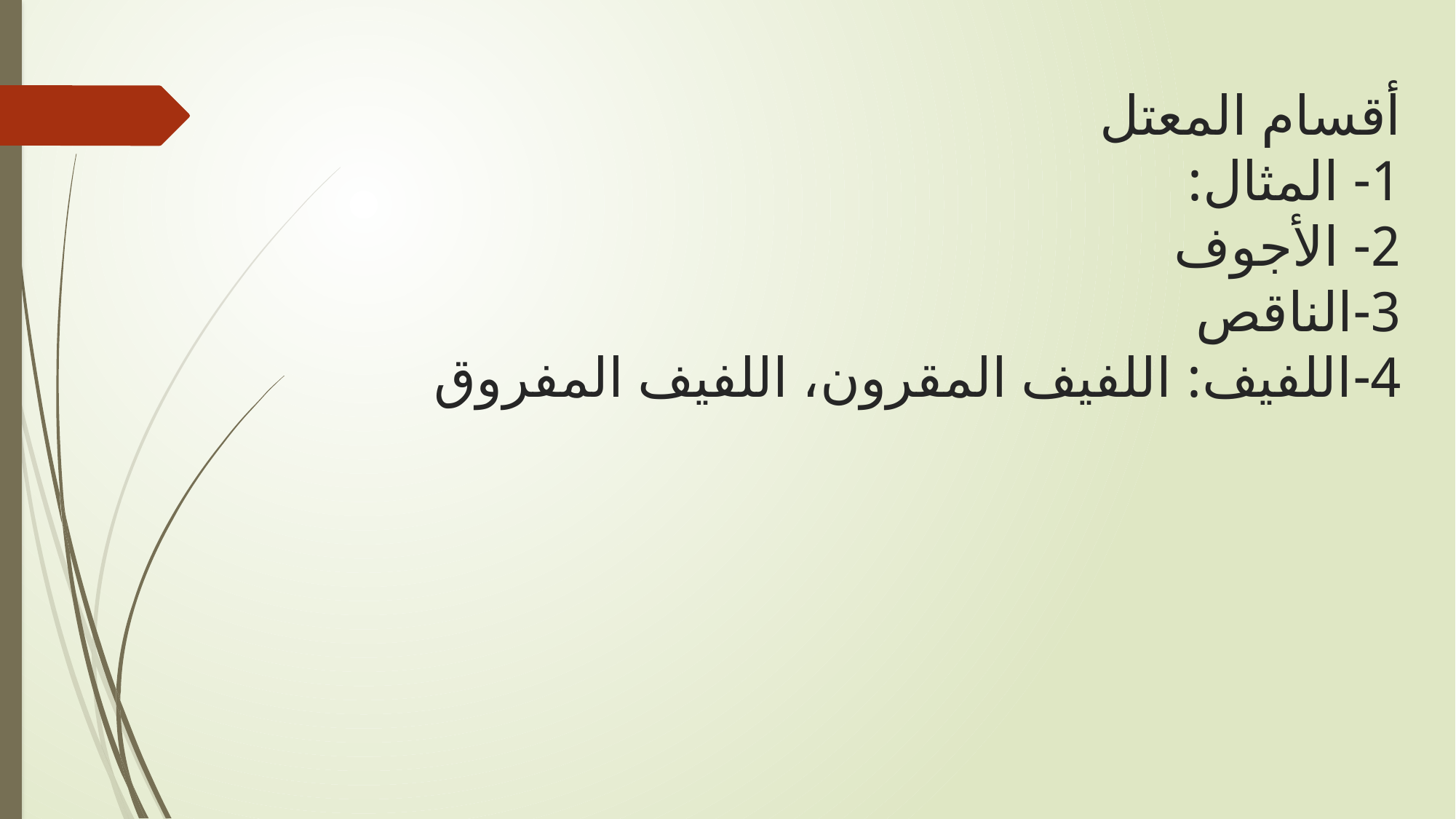

# أقسام المعتل 1- المثال: 2- الأجوف 3-الناقص 4-اللفيف: اللفيف المقرون، اللفيف المفروق